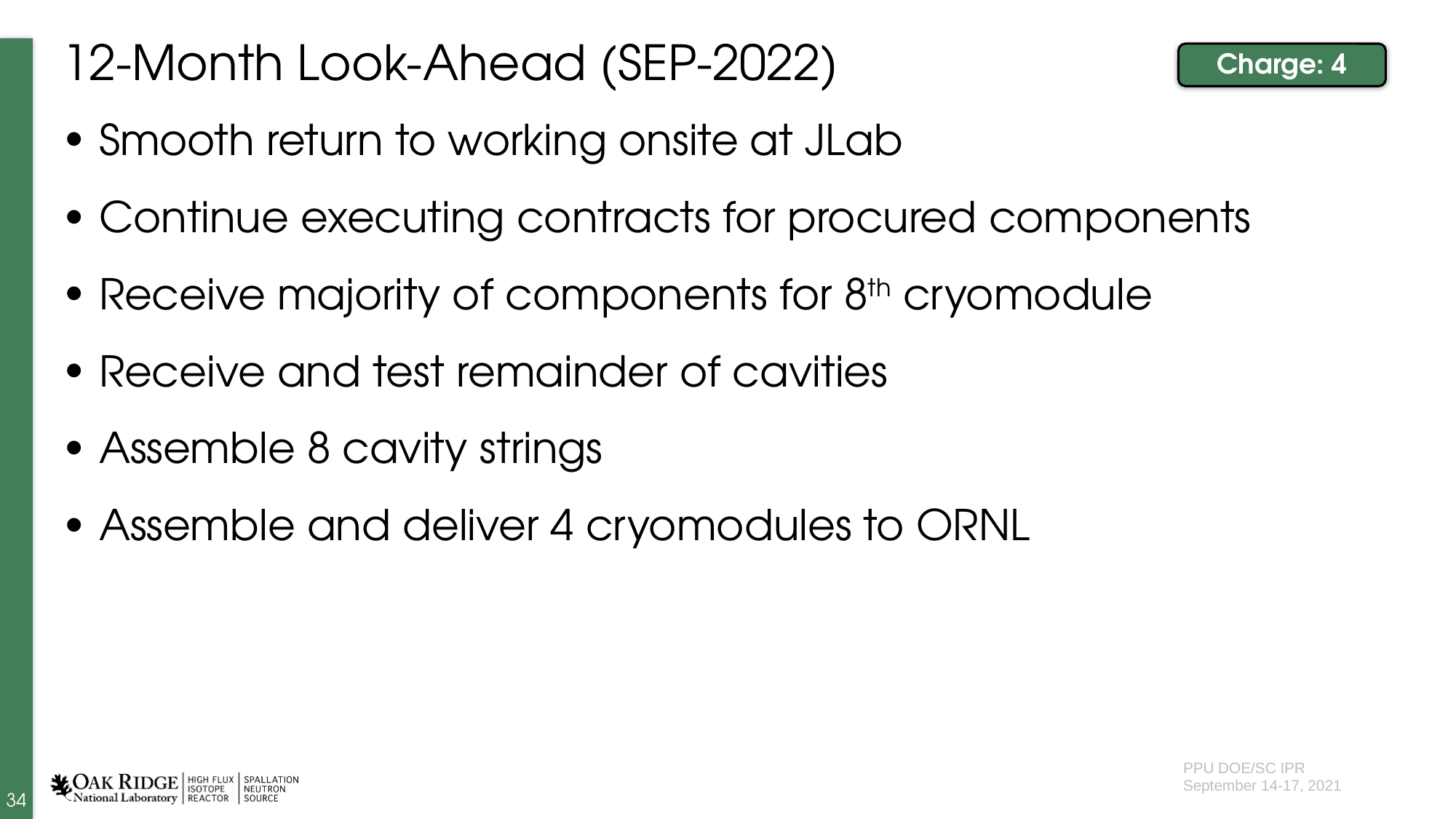

# 12-Month Look-Ahead (SEP-2022)
Charge: 4
Smooth return to working onsite at JLab

Continue executing contracts for procured components

Receive majority of components for 8th cryomodule

Receive and test remainder of cavities

Assemble 8 cavity strings

Assemble and deliver 4 cryomodules to ORNL